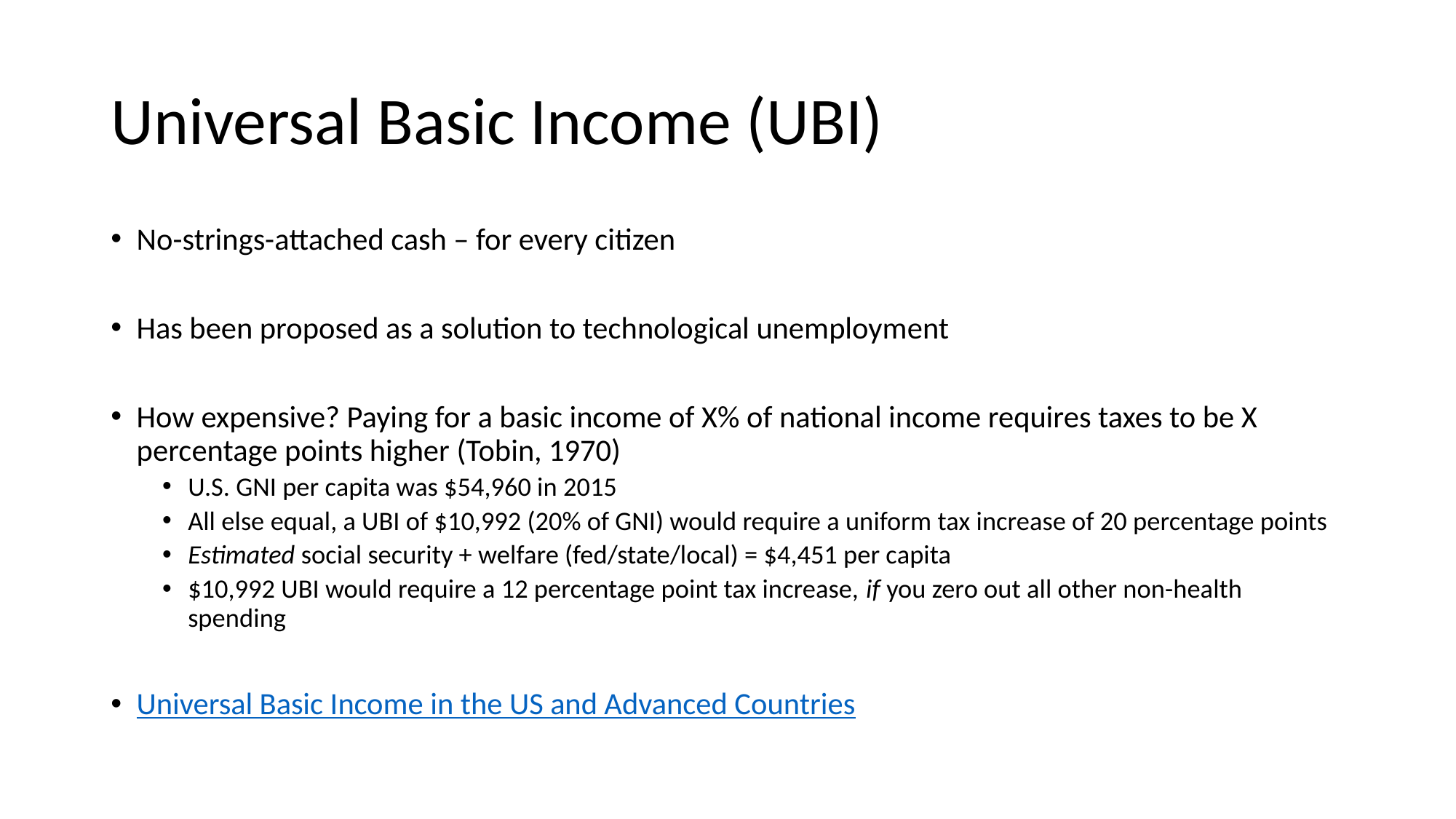

# Universal Basic Income (UBI)
No-strings-attached cash – for every citizen

Has been proposed as a solution to technological unemployment

How expensive? Paying for a basic income of X% of national income requires taxes to be X percentage points higher (Tobin, 1970)
U.S. GNI per capita was $54,960 in 2015
All else equal, a UBI of $10,992 (20% of GNI) would require a uniform tax increase of 20 percentage points
Estimated social security + welfare (fed/state/local) = $4,451 per capita
$10,992 UBI would require a 12 percentage point tax increase, if you zero out all other non-health spending

Universal Basic Income in the US and Advanced Countries